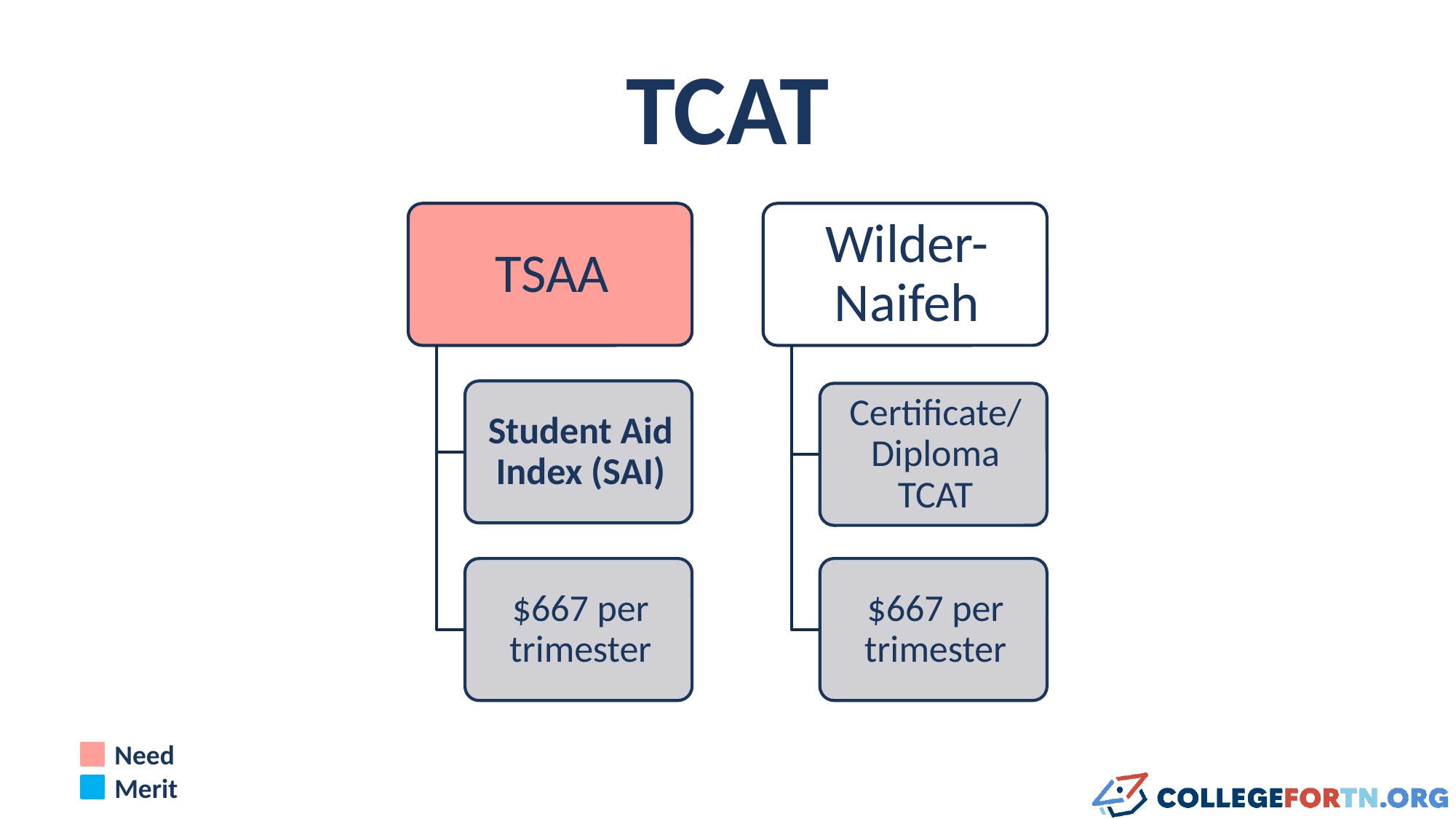

# TCAT
TSAA
Student Aid Index (SAI)
$667 per trimester
Wilder- Naifeh
Certificate/
Diploma TCAT
$667 per trimester
Need

Merit